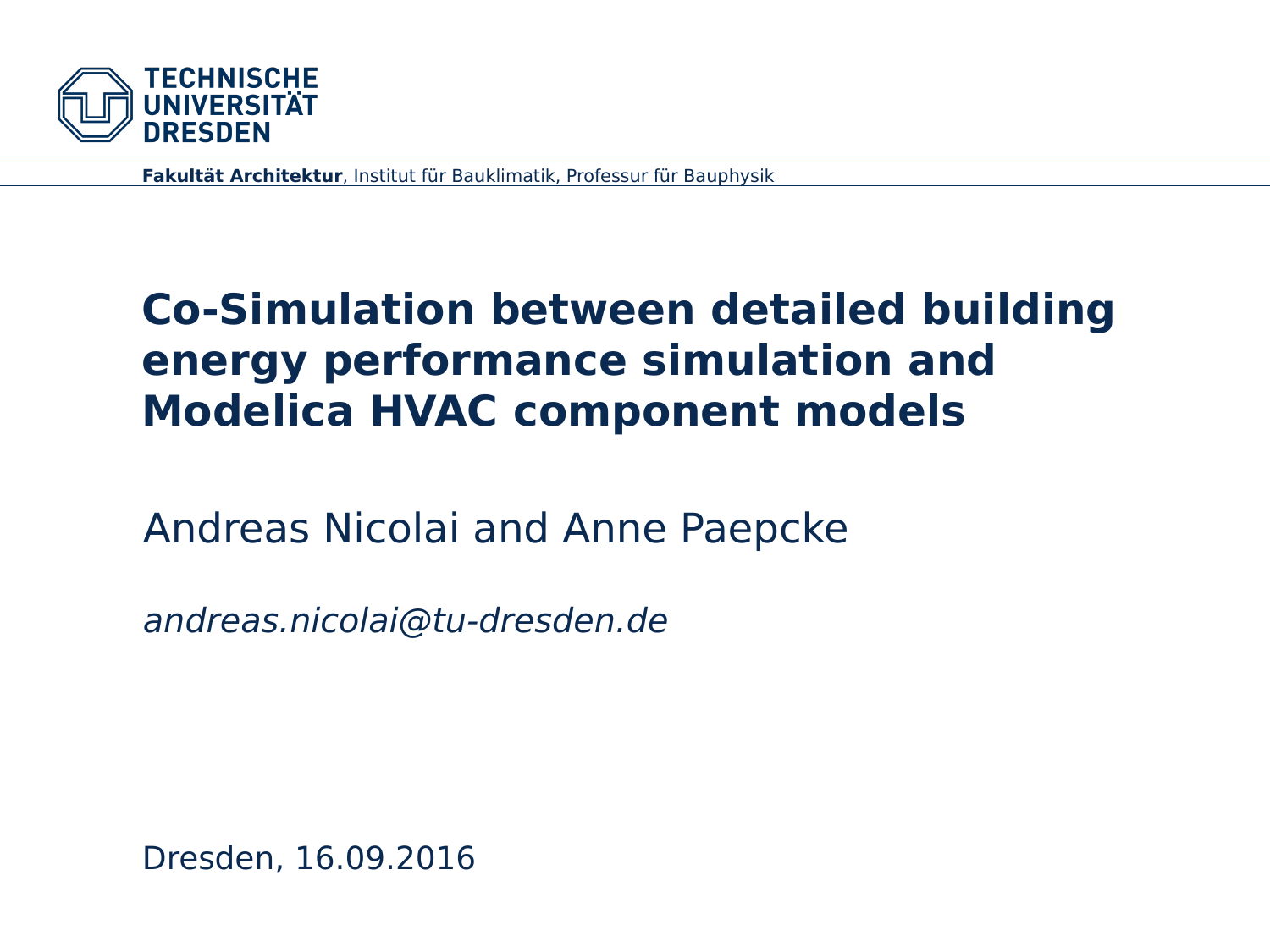

# Co-Simulation between detailed building energy performance simulation and Modelica HVAC component models
Andreas Nicolai and Anne Paepcke
andreas.nicolai@tu-dresden.de